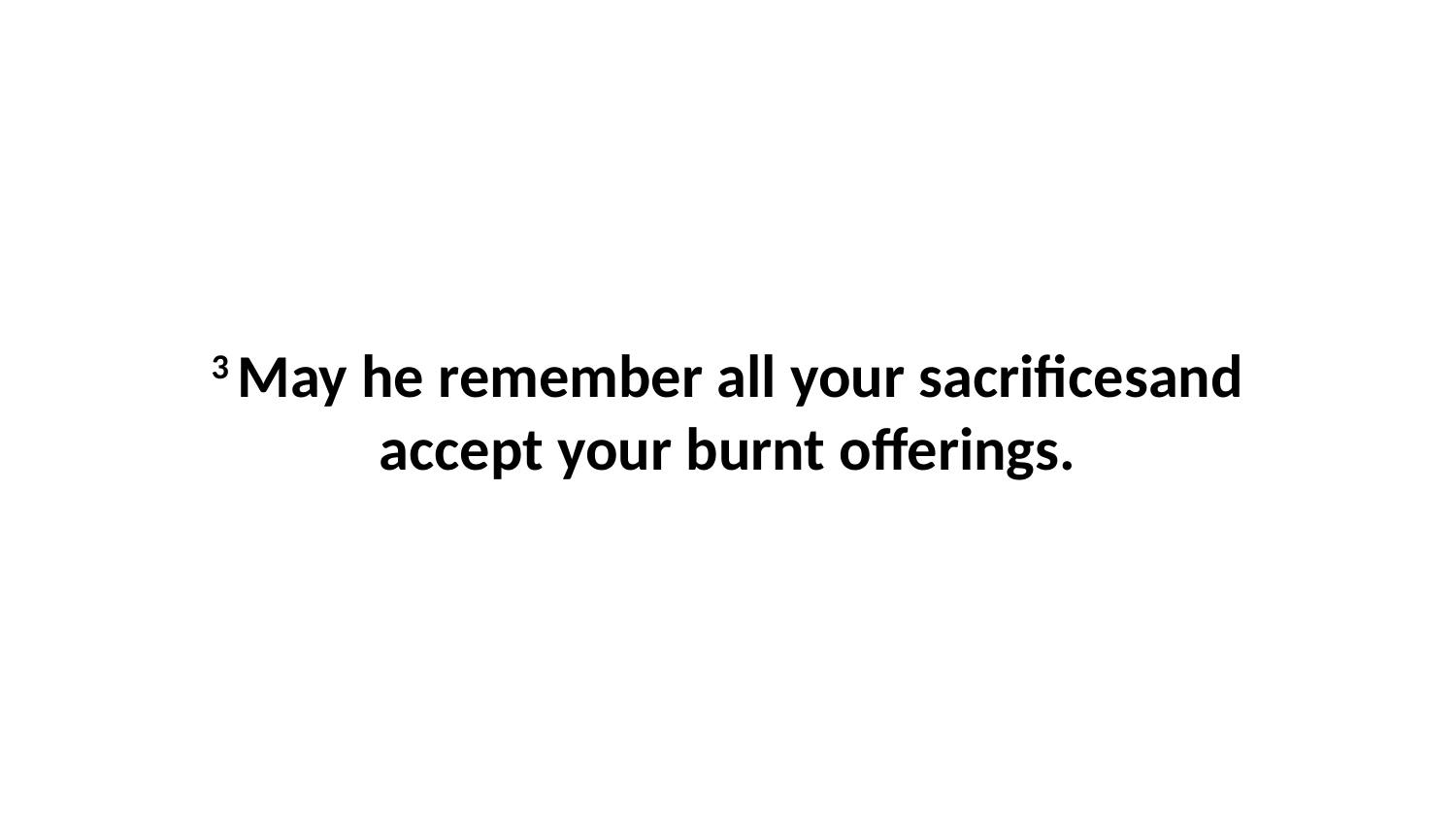

3 May he remember all your sacrificesand accept your burnt offerings.